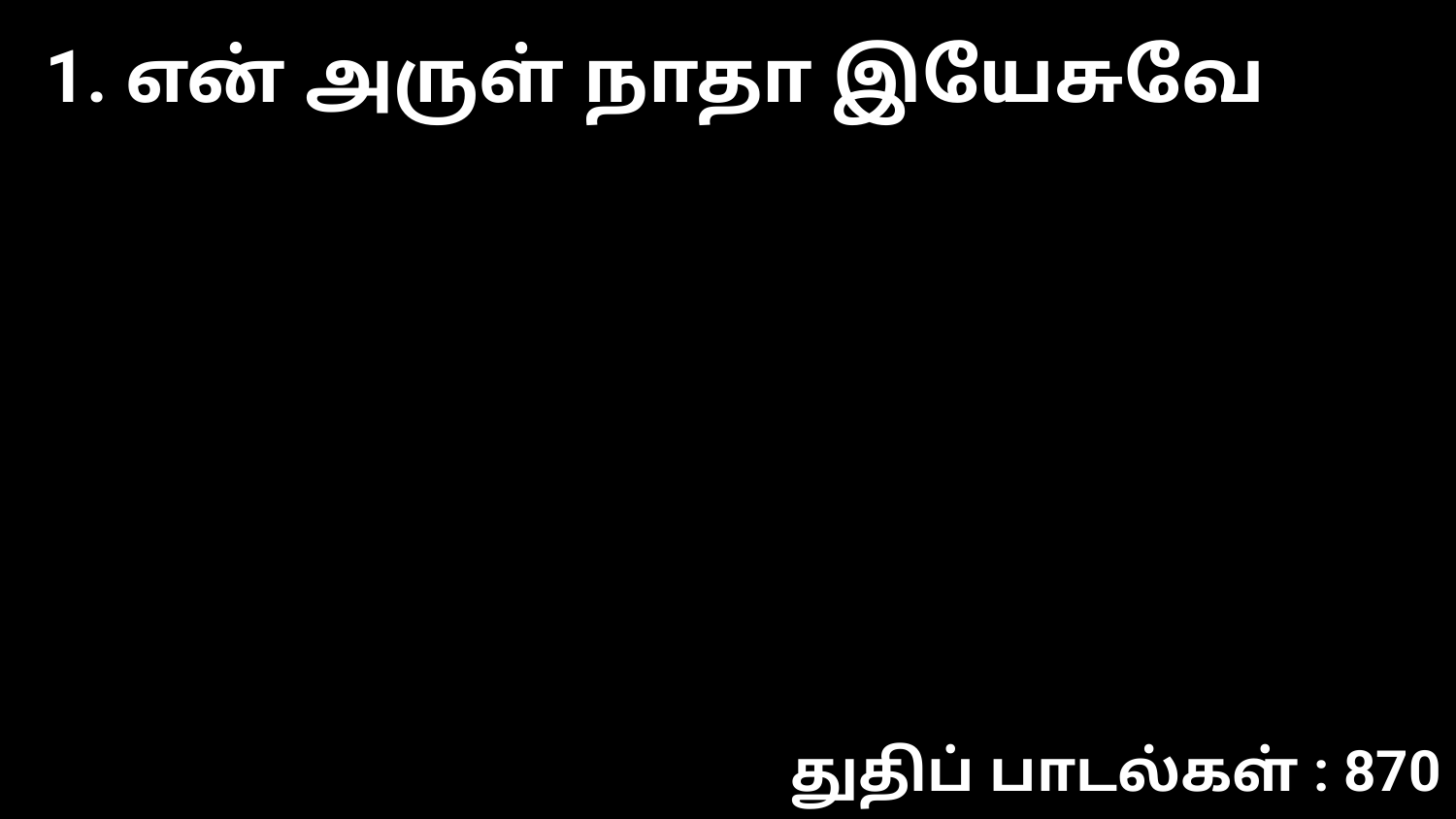

1. என் அருள் நாதா இயேசுவே
துதிப் பாடல்கள் : 870